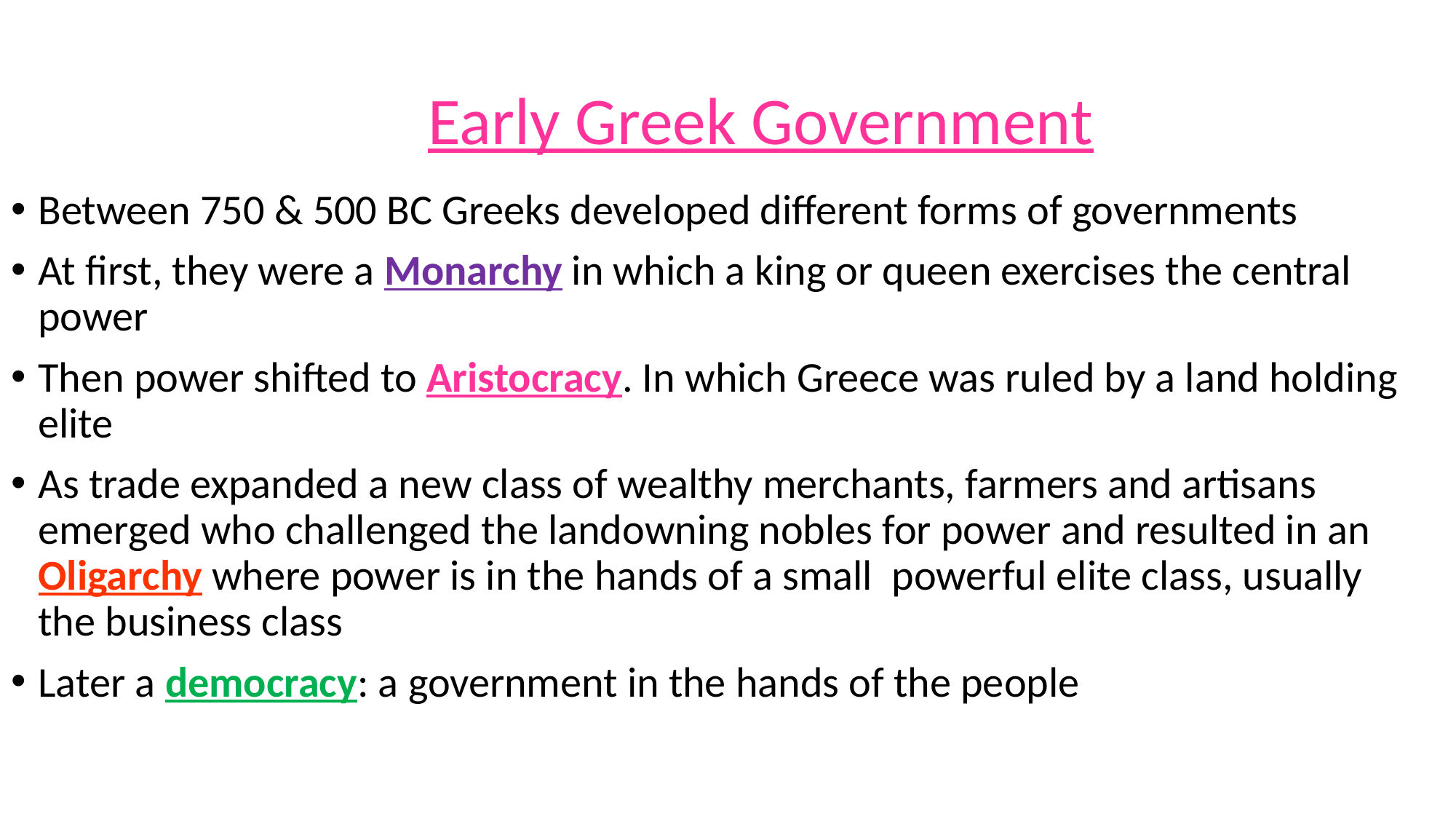

# Early Greek Government
Between 750 & 500 BC Greeks developed different forms of governments
At first, they were a Monarchy in which a king or queen exercises the central power
Then power shifted to Aristocracy. In which Greece was ruled by a land holding elite
As trade expanded a new class of wealthy merchants, farmers and artisans emerged who challenged the landowning nobles for power and resulted in an Oligarchy where power is in the hands of a small  powerful elite class, usually the business class
Later a democracy: a government in the hands of the people